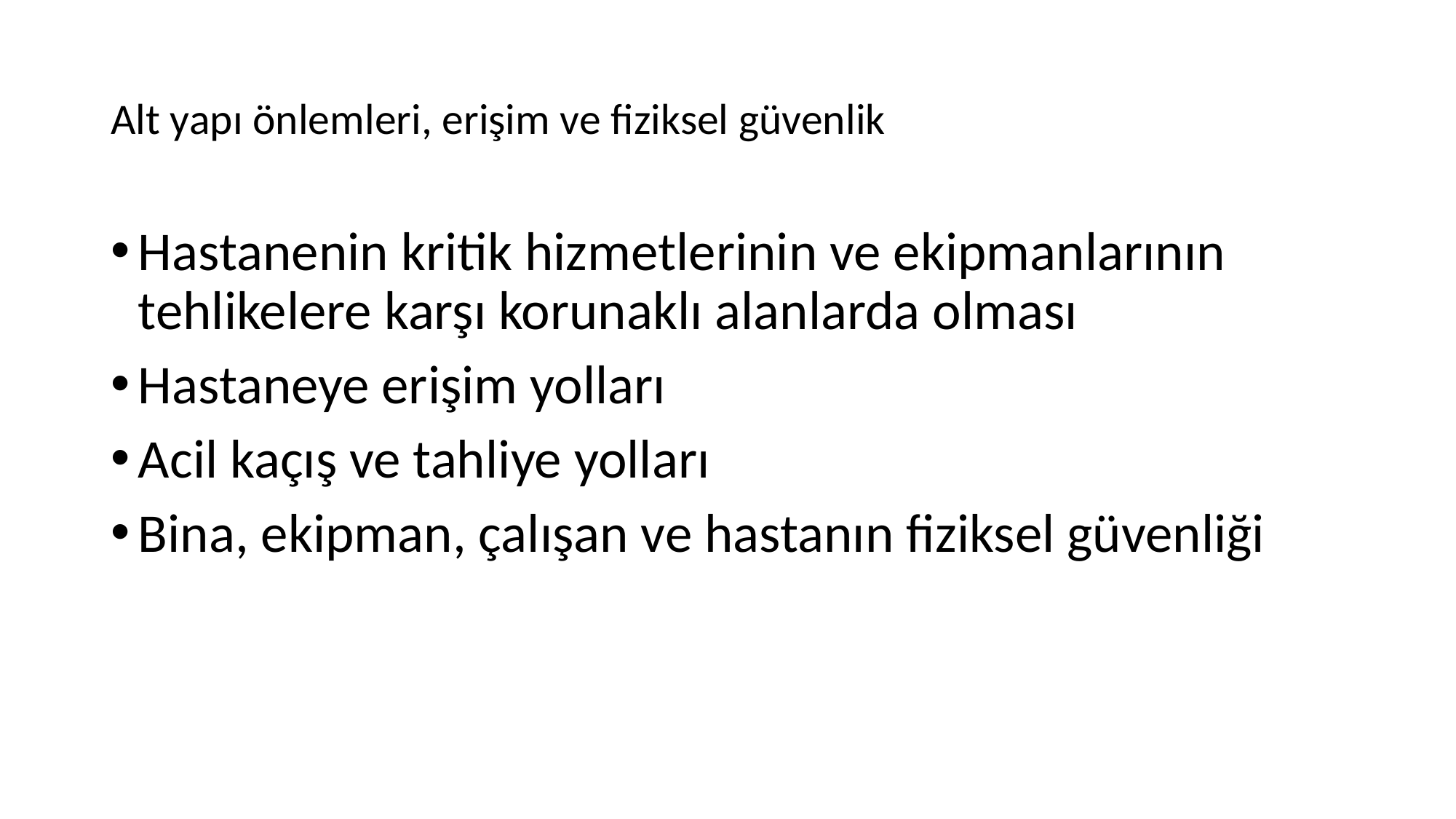

# Alt yapı önlemleri, erişim ve fiziksel güvenlik
Hastanenin kritik hizmetlerinin ve ekipmanlarının tehlikelere karşı korunaklı alanlarda olması
Hastaneye erişim yolları
Acil kaçış ve tahliye yolları
Bina, ekipman, çalışan ve hastanın fiziksel güvenliği